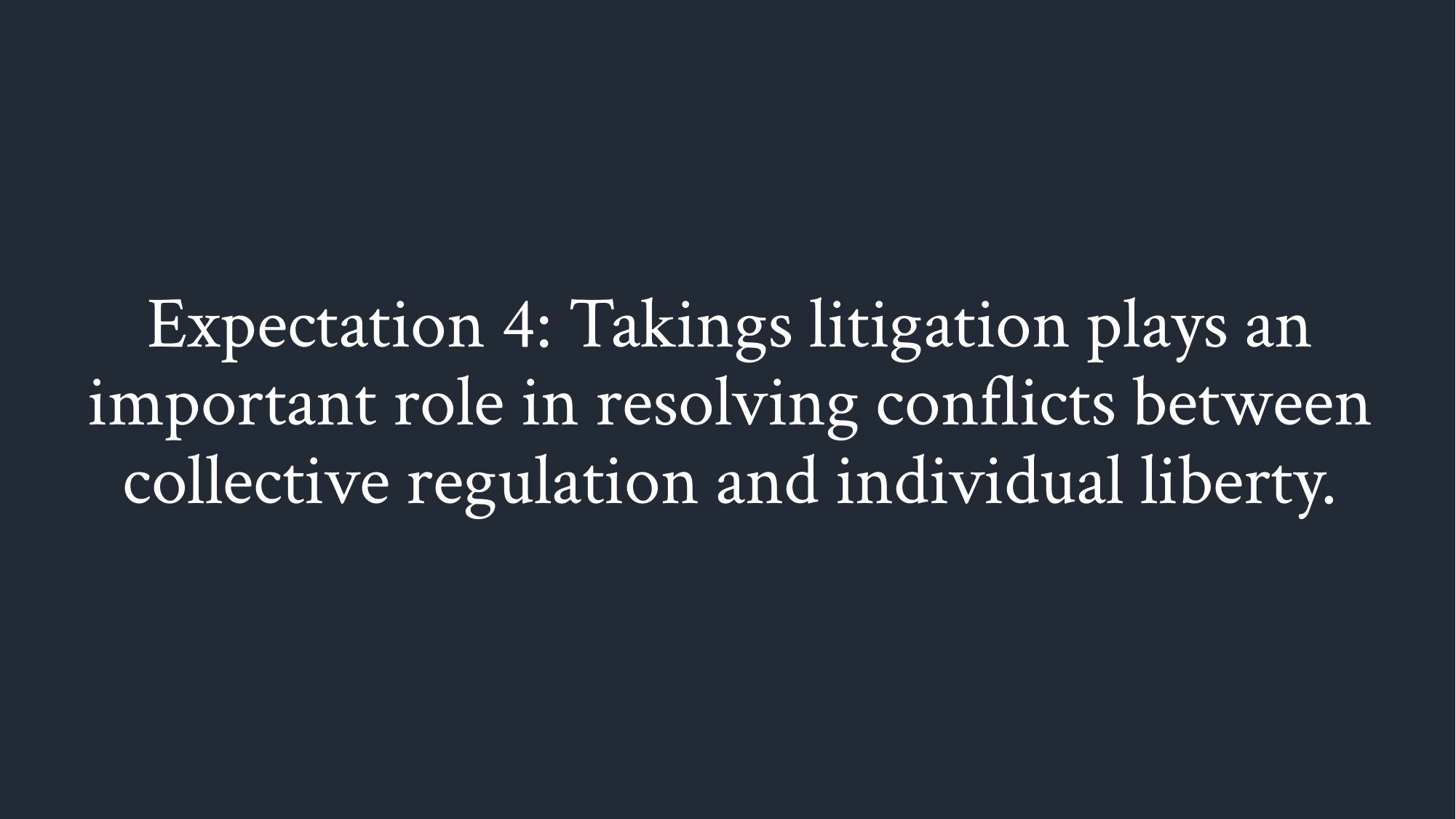

# Expectation 4: Takings litigation plays an important role in resolving conflicts between collective regulation and individual liberty.